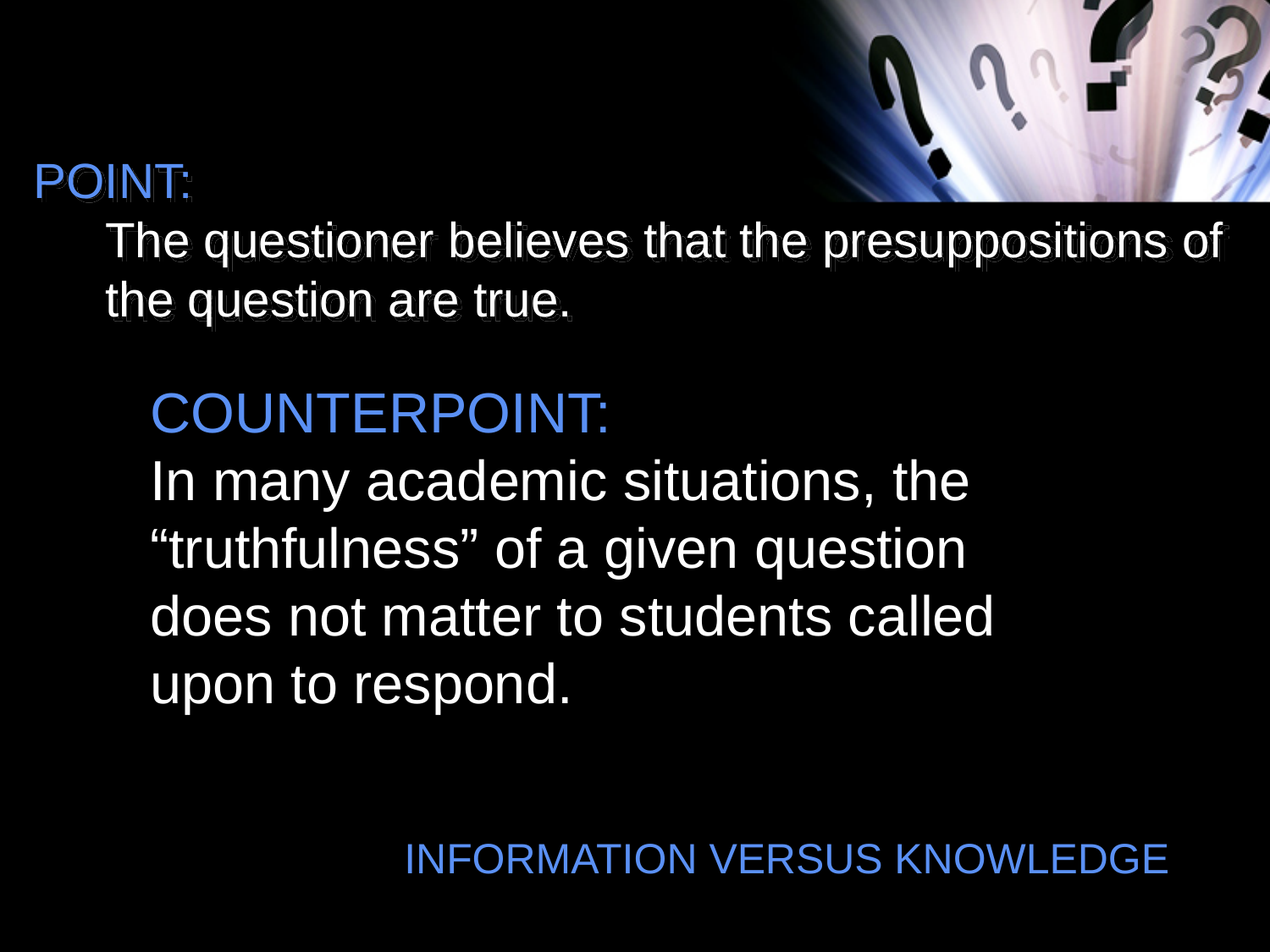

# POINT: The questioner believes that the presuppositions of the question are true.
COUNTERPOINT:
In many academic situations, the “truthfulness” of a given question does not matter to students called upon to respond.
INFORMATION VERSUS KNOWLEDGE